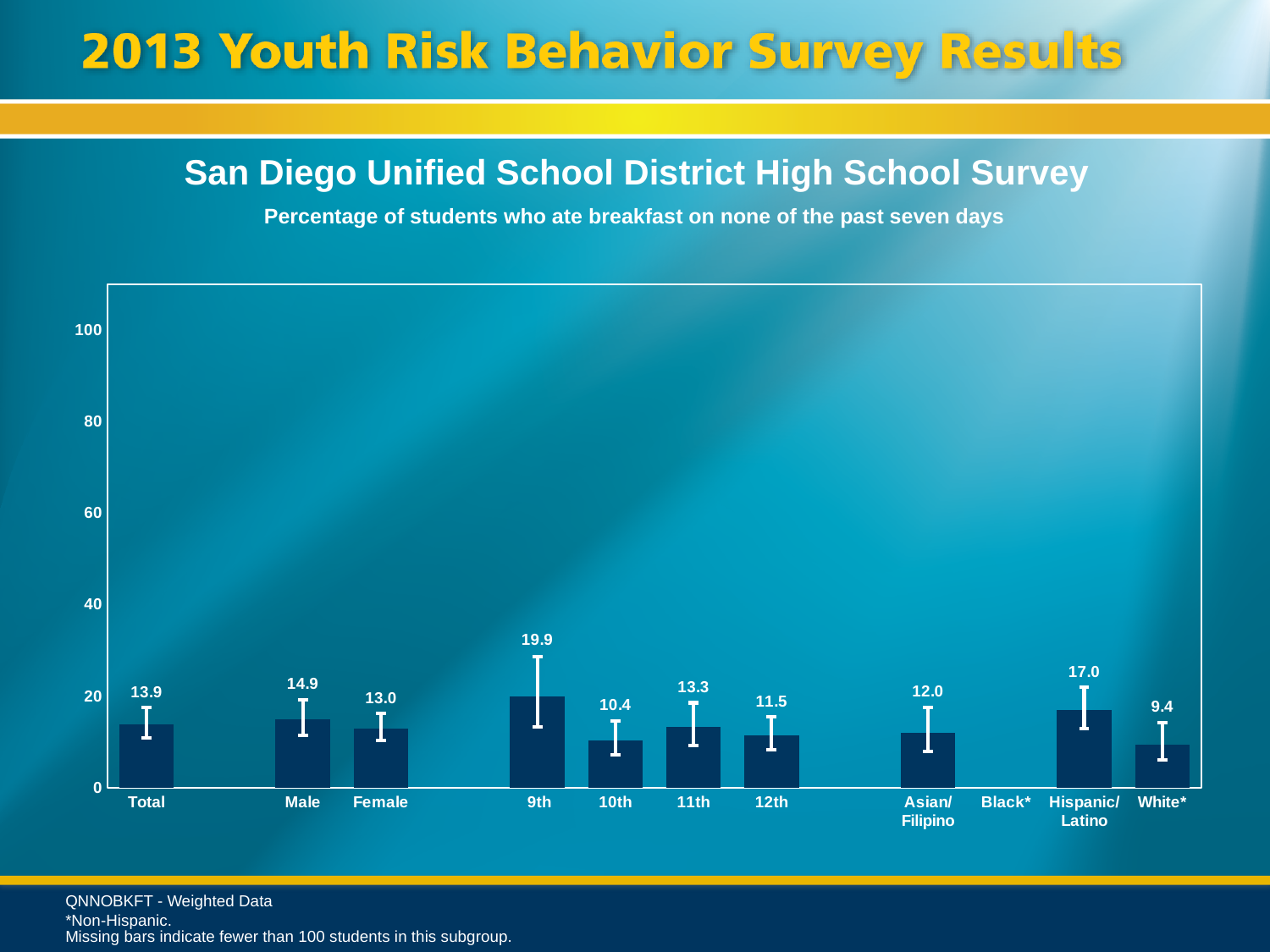

San Diego Unified School District High School Survey
Percentage of students who ate breakfast on none of the past seven days

### Chart

| Category | Series 1 |
|---|---|
| Total | 13.9 |
|  | None |
| Male | 14.9 |
| Female | 13.0 |
|  | None |
|  9th | 19.9 |
| 10th | 10.4 |
| 11th | 13.3 |
| 12th | 11.5 |
|  | None |
| Asian/ Filipino | 12.0 |
| Black* | None |
| Hispanic/
Latino | 17.0 |
| White* | 9.4 |
QNNOBKFT - Weighted Data
*Non-Hispanic.
Missing bars indicate fewer than 100 students in this subgroup.